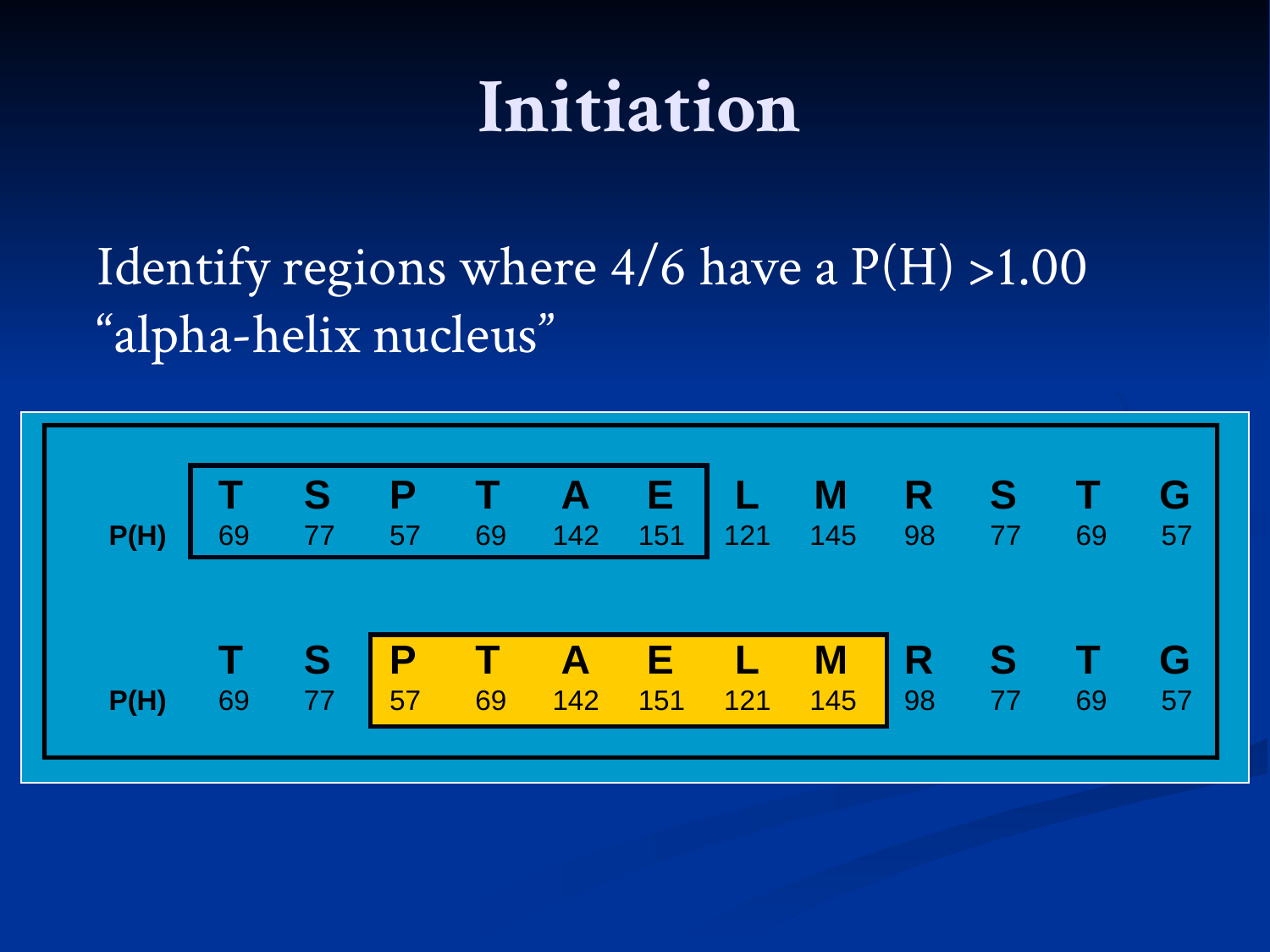

# Initiation
	Identify regions where 4/6 have a P(H) >1.00 “alpha-helix nucleus”

T
S
P
T
A
E
L
M
R
S
T
G
P(H)
69
77
57
69
142
151
121
145
98
77
69
57
T
S
P
T
A
E
L
M
R
S
T
G
P(H)
69
77
57
69
142
151
121
145
98
77
69
57